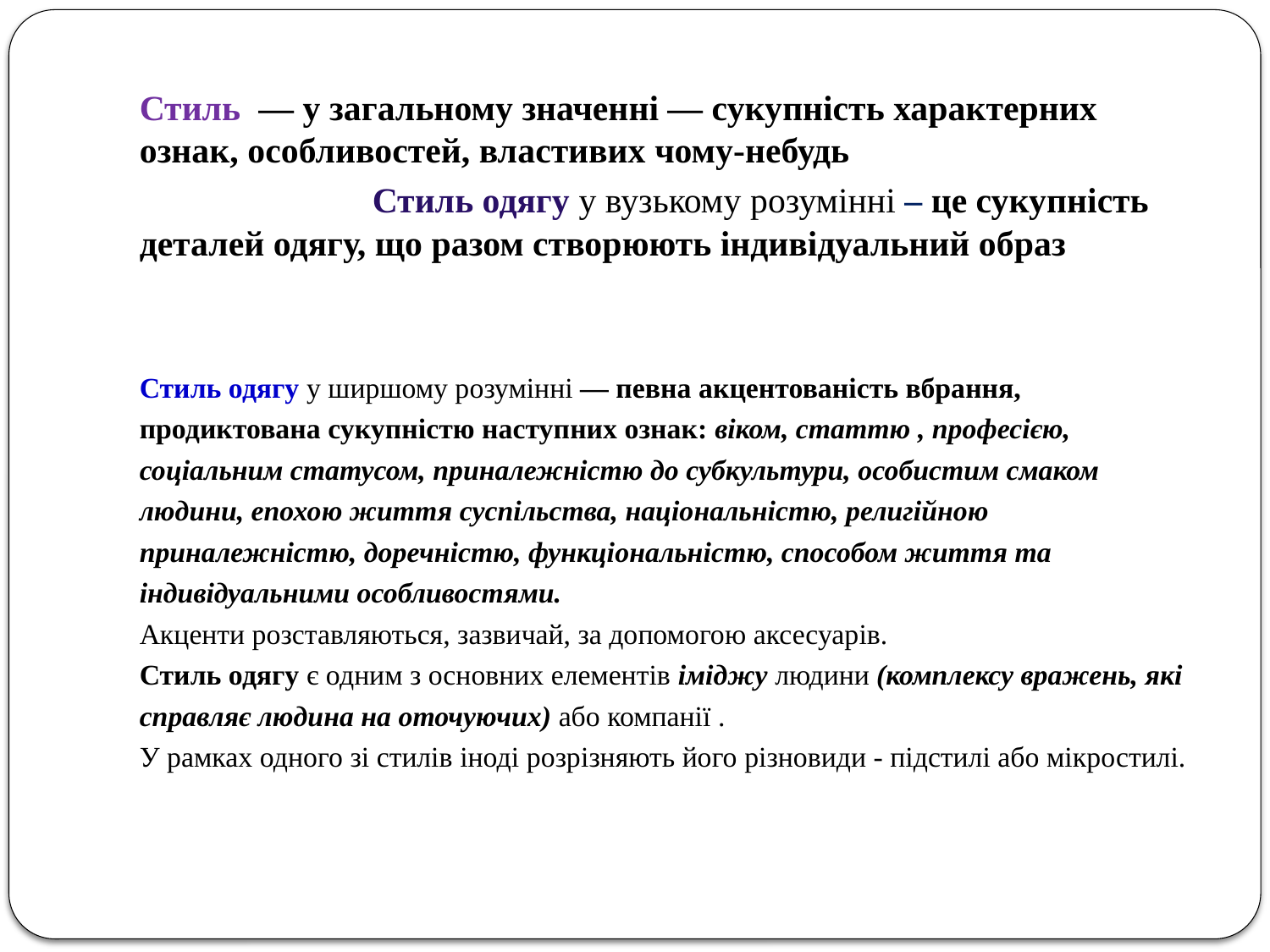

# Стиль  — у загальному значенні — сукупність характерних ознак, особливостей, властивих чому-небудь Стиль одягу у вузькому розумінні – це сукупність деталей одягу, що разом створюють індивідуальний образ
Стиль одягу у ширшому розумінні — певна акцентованість вбрання, продиктована сукупністю наступних ознак: віком, статтю , професією, соціальним статусом, приналежністю до субкультури, особистим смаком людини, епохою життя суспільства, національністю, религійною приналежністю, доречністю, функціональністю, способом життя та індивідуальними особливостями.
Акценти розставляються, зазвичай, за допомогою аксесуарів.
Стиль одягу є одним з основних елементів іміджу людини (комплексу вражень, які справляє людина на оточуючих) або компанії .
У рамках одного зі стилів іноді розрізняють його різновиди - підстилі або мікростилі.